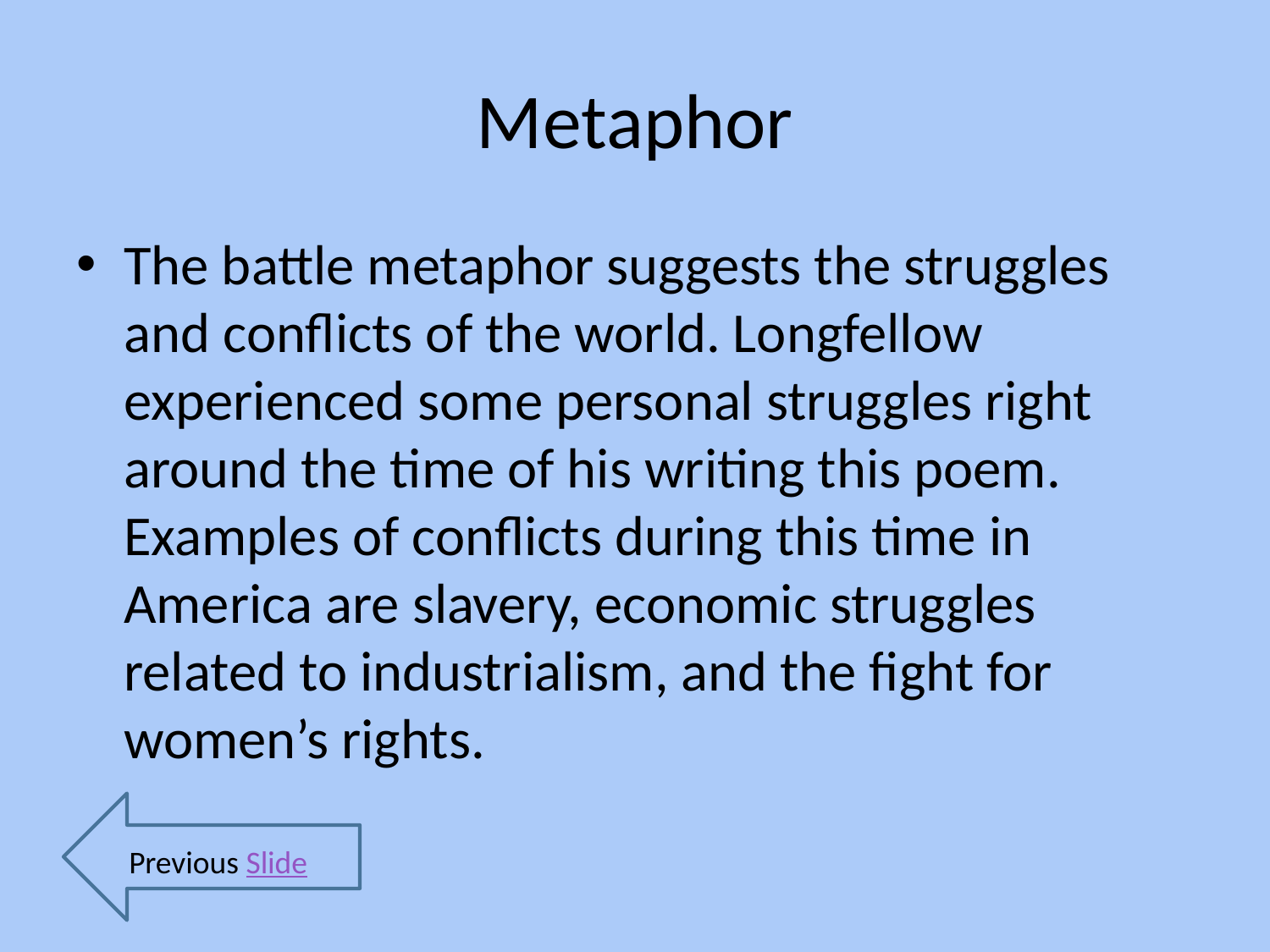

# Metaphor
The battle metaphor suggests the struggles and conflicts of the world. Longfellow experienced some personal struggles right around the time of his writing this poem. Examples of conflicts during this time in America are slavery, economic struggles related to industrialism, and the fight for women’s rights.

Previous Slide